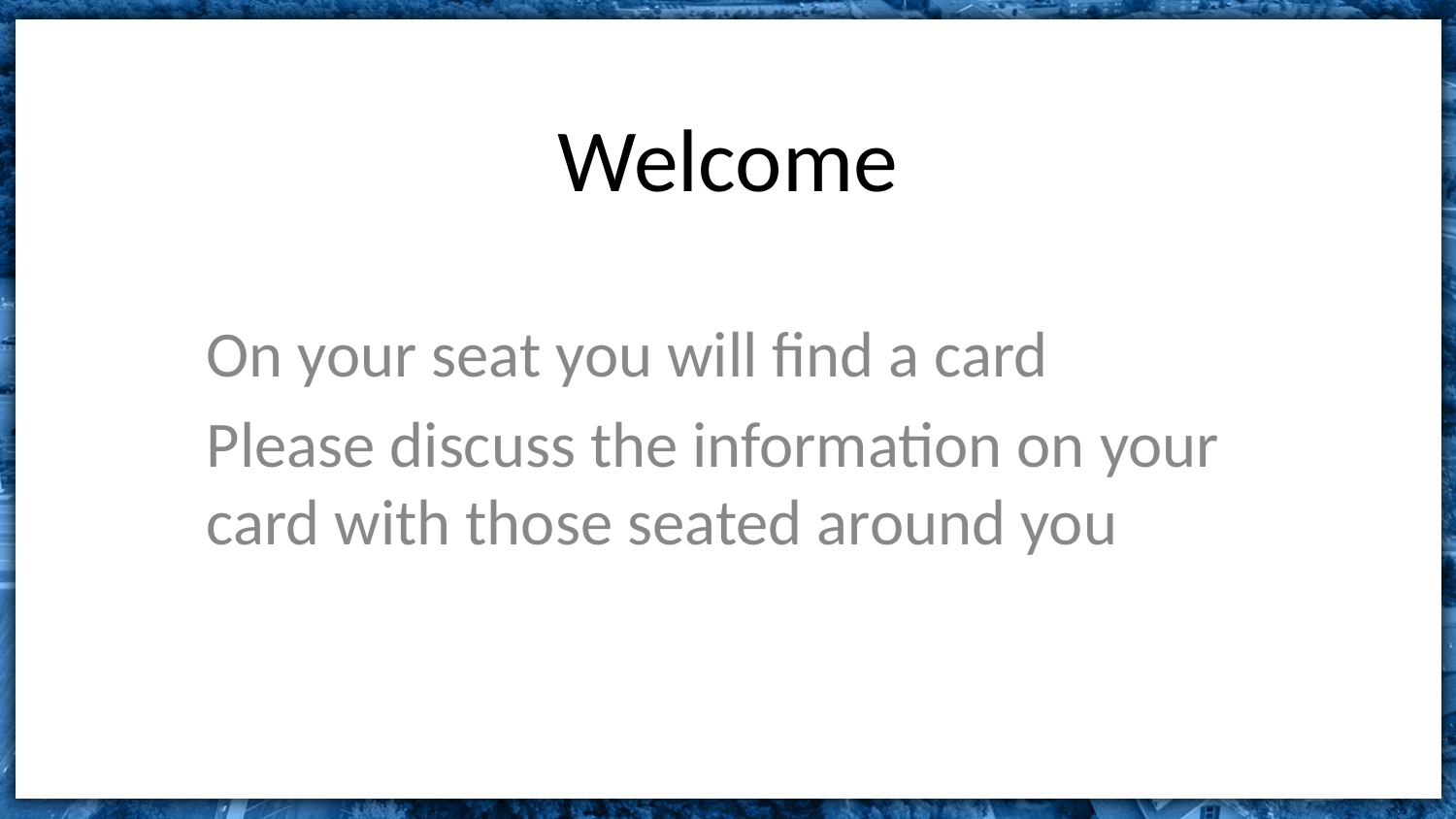

# Welcome
On your seat you will find a card
Please discuss the information on your card with those seated around you